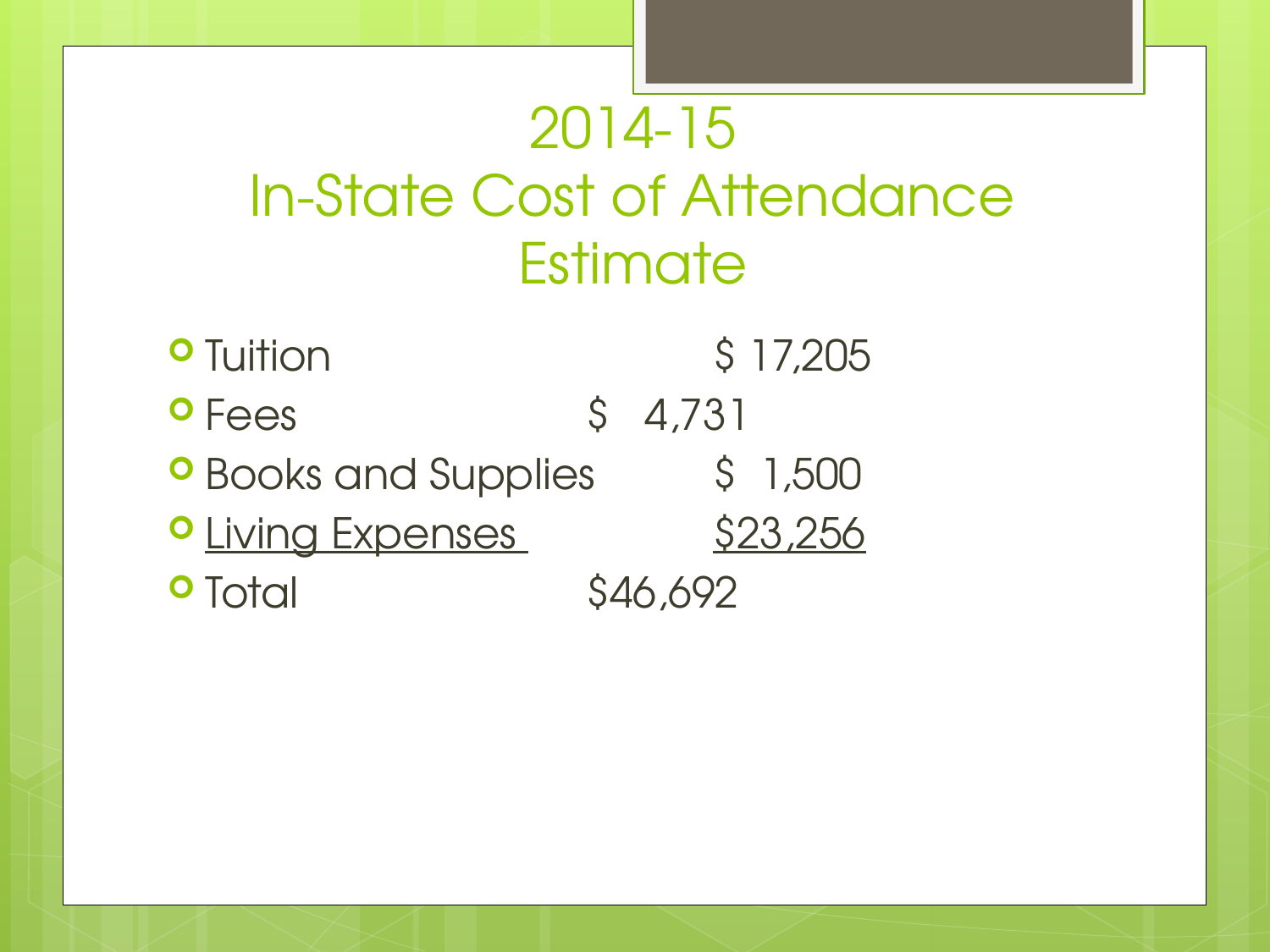

# 2014-15 In-State Cost of Attendance Estimate
Tuition			$ 17,205
Fees			$   4,731
Books and Supplies	$  1,500
Living Expenses 		$23,256
Total			$46,692